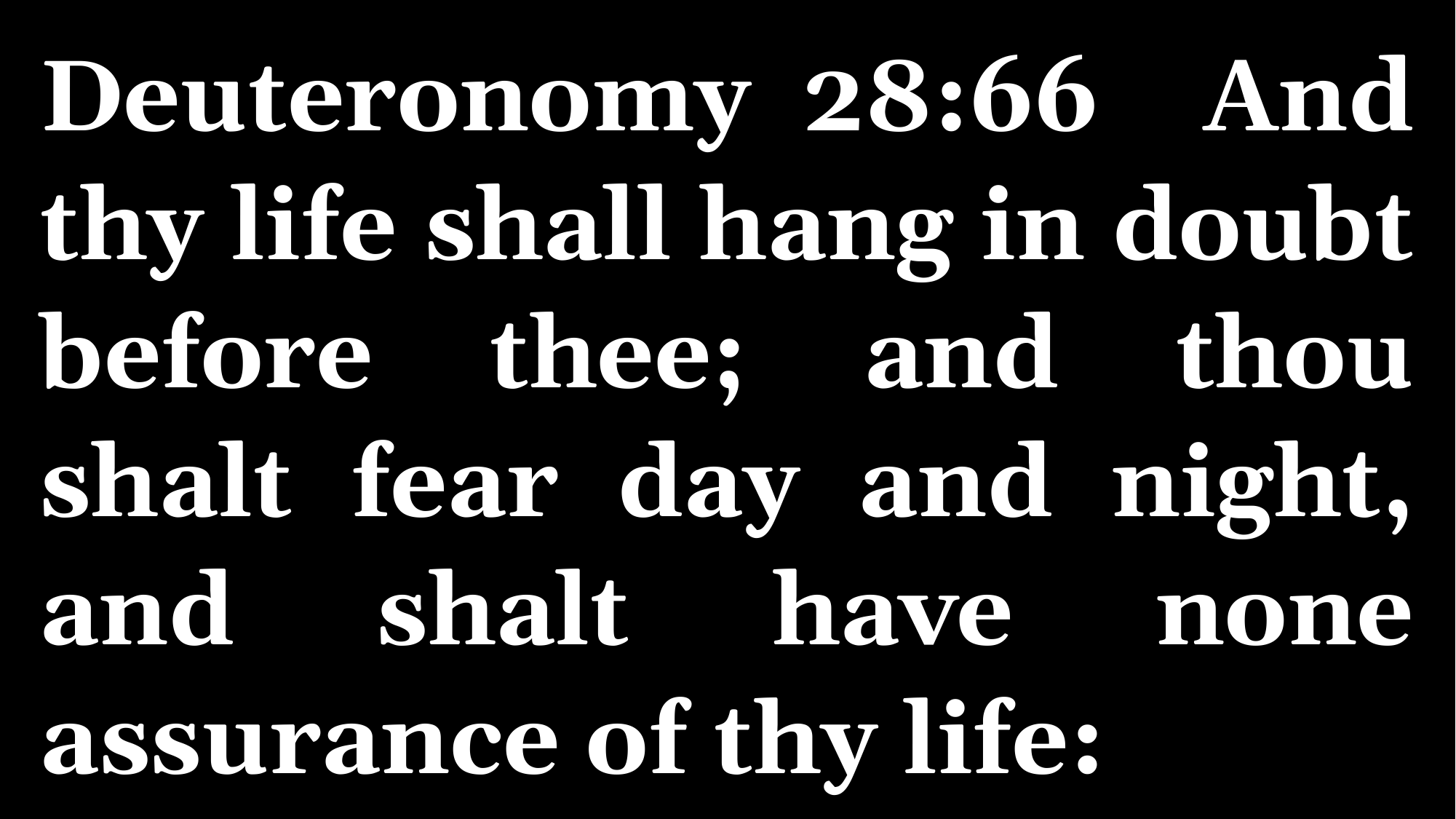

Deuteronomy 28:66  And thy life shall hang in doubt before thee; and thou shalt fear day and night, and shalt have none assurance of thy life: